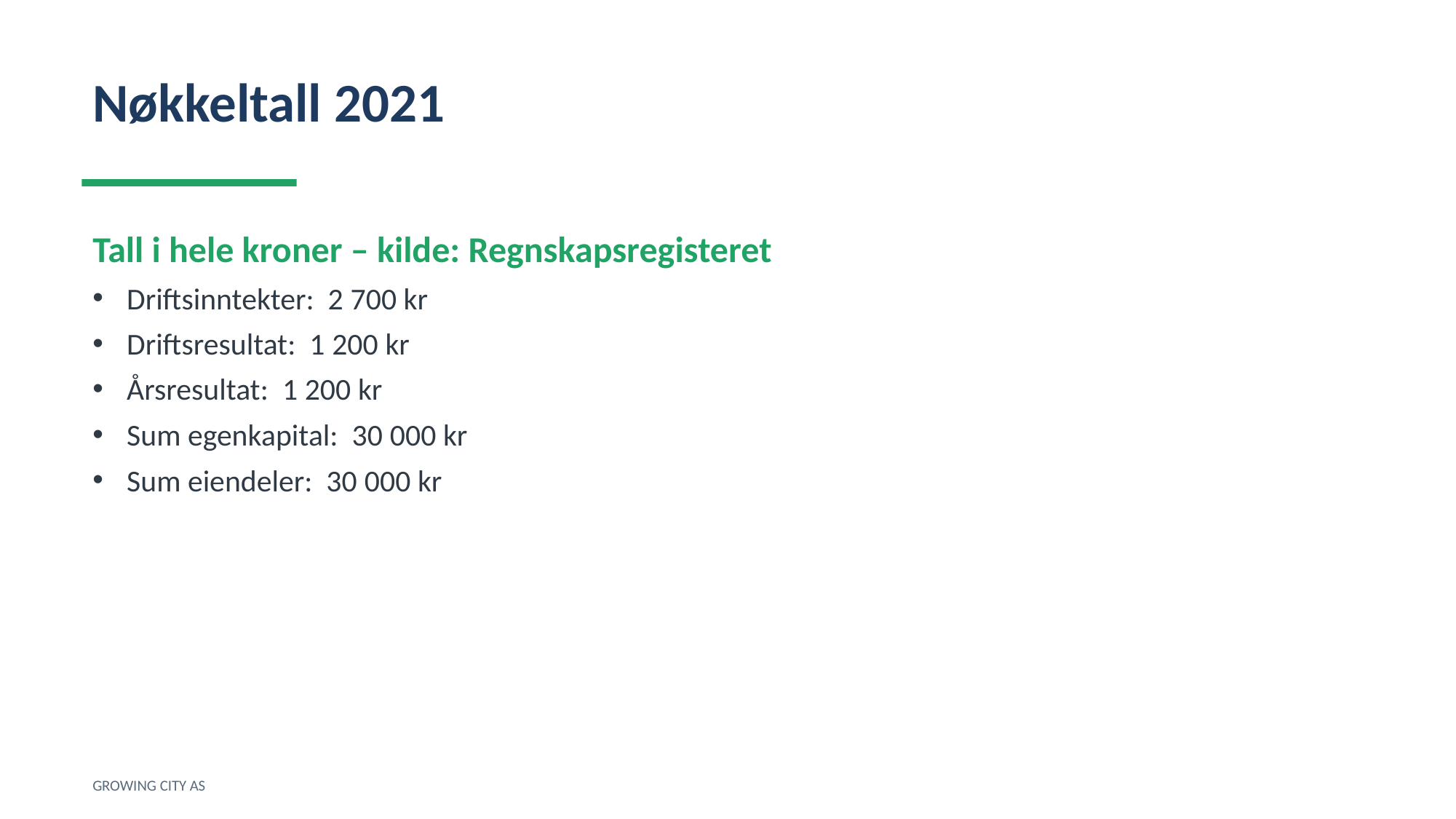

Nøkkeltall 2021

Tall i hele kroner – kilde: Regnskapsregisteret
Driftsinntekter:  2 700 kr
Driftsresultat:  1 200 kr
Årsresultat:  1 200 kr
Sum egenkapital:  30 000 kr
Sum eiendeler:  30 000 kr
GROWING CITY AS